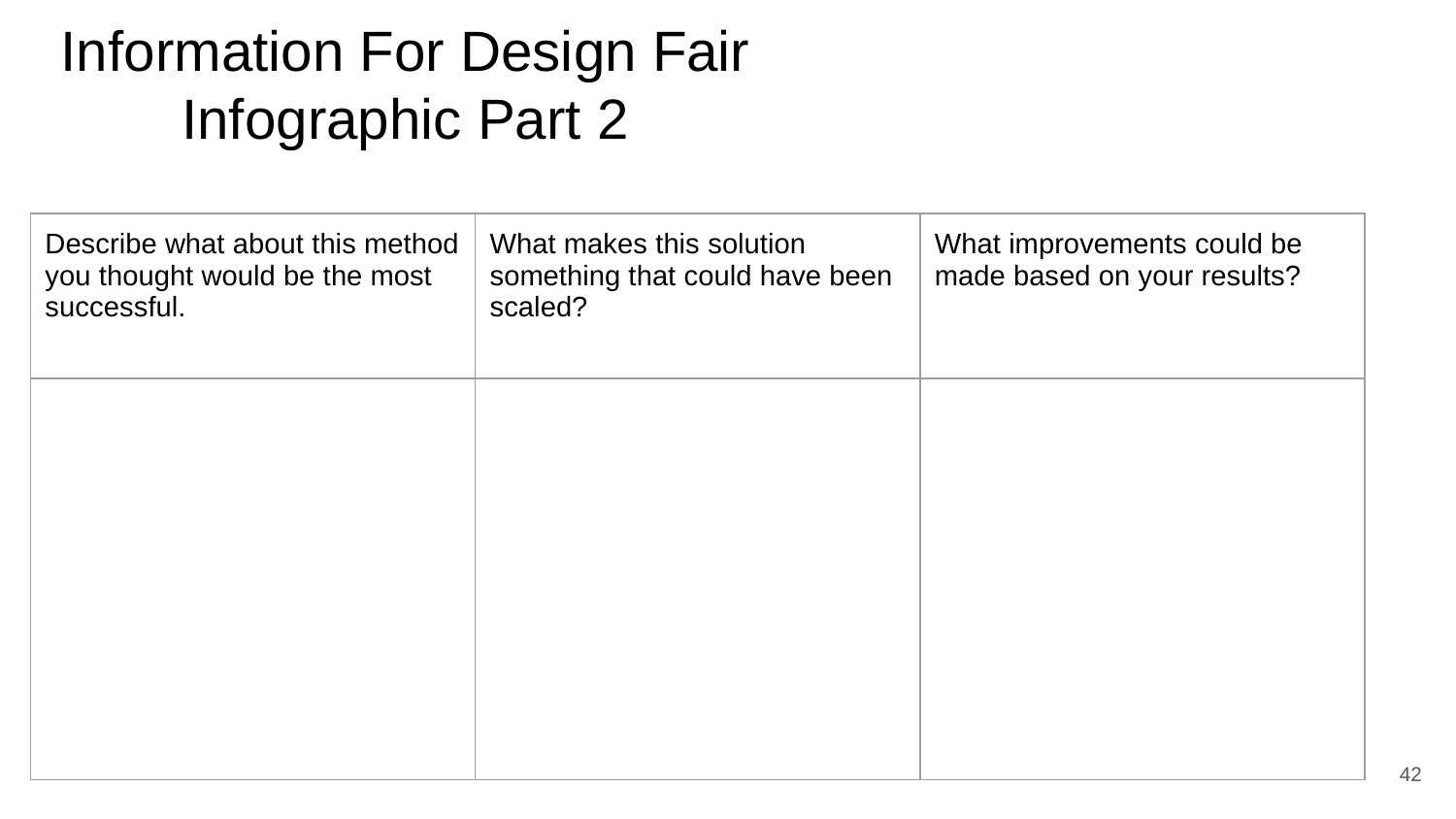

# Information For Design Fair Infographic Part 2
| Describe what about this method you thought would be the most successful. | What makes this solution something that could have been scaled? | What improvements could be made based on your results? |
| --- | --- | --- |
|  |  |  |
42